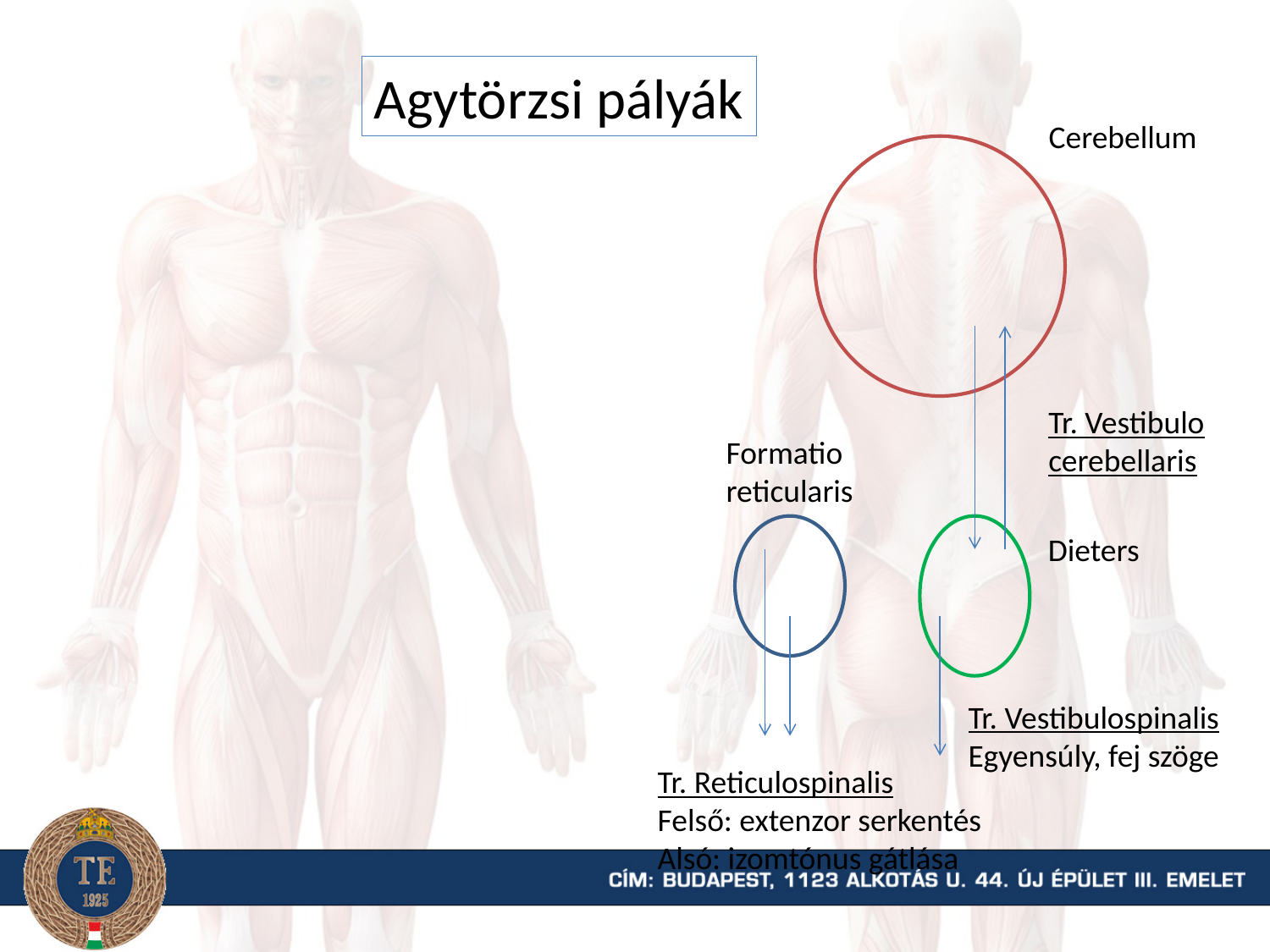

Agytörzsi pályák
Cerebellum

Tr. Vestibulo
cerebellaris
Formatio
reticularis

Dieters
Tr. Vestibulospinalis
Egyensúly, fej szöge
Tr. Reticulospinalis
Felső: extenzor serkentés
Alsó: izomtónus gátlása